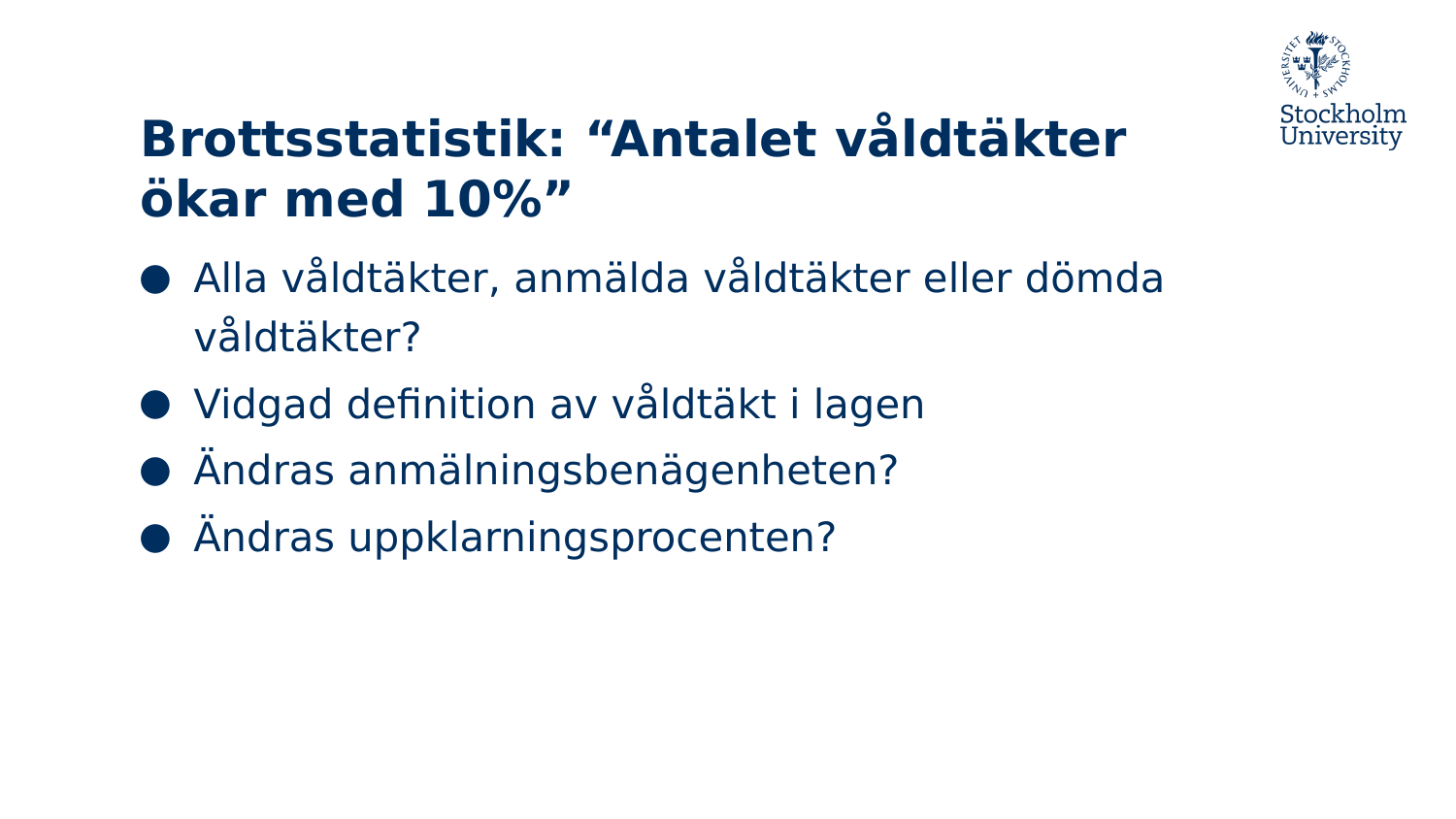

# Brottsstatistik: “Antalet våldtäkter ökar med 10%”
Alla våldtäkter, anmälda våldtäkter eller dömda våldtäkter?
Vidgad definition av våldtäkt i lagen
Ändras anmälningsbenägenheten?
Ändras uppklarningsprocenten?